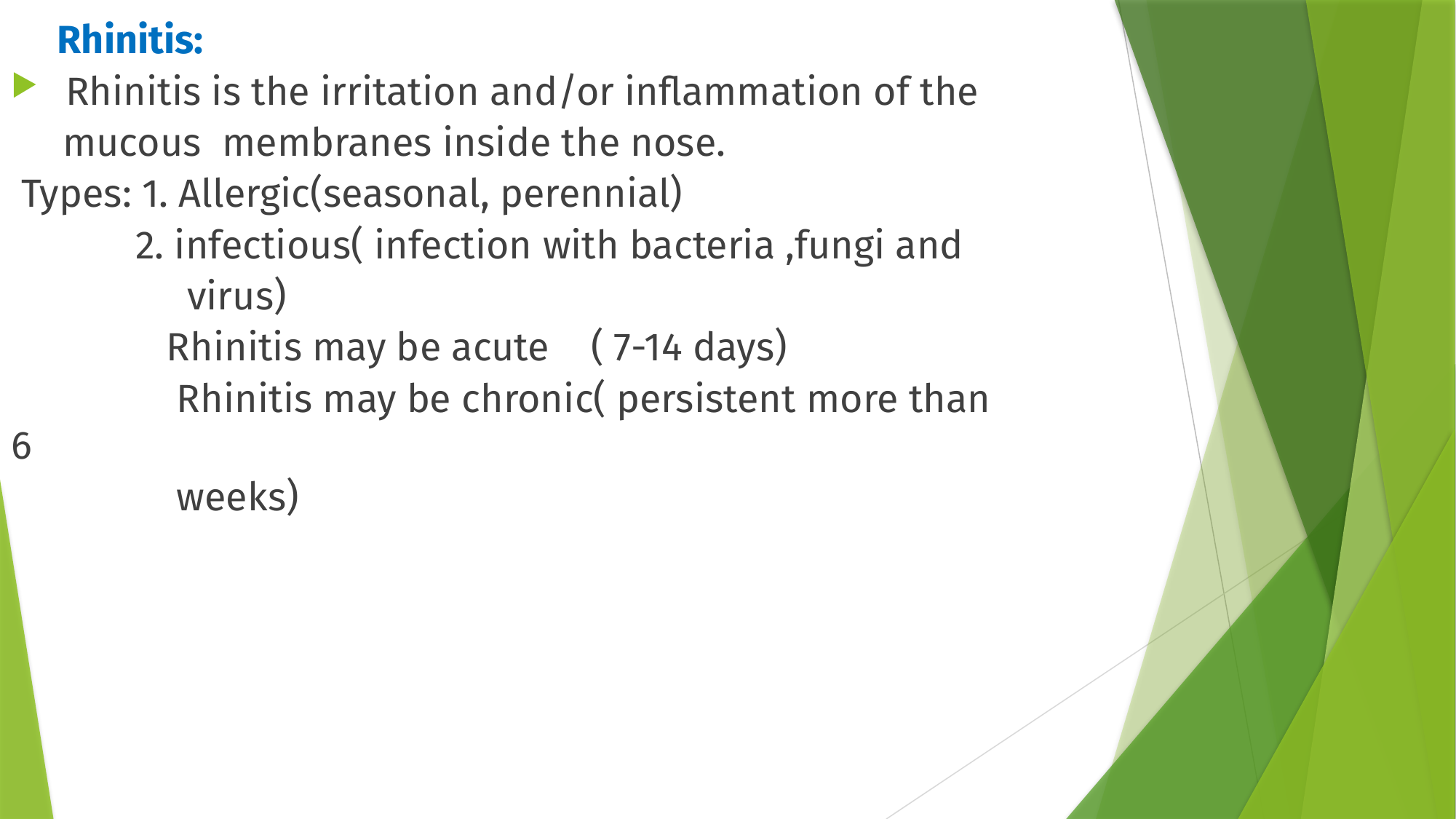

Rhinitis:
 Rhinitis is the irritation and/or inflammation of the
     mucous  membranes inside the nose.
 Types: 1. Allergic(seasonal, perennial)
            2. infectious( infection with bacteria ,fungi and
                 virus)
               Rhinitis may be acute    ( 7-14 days)
                Rhinitis may be chronic( persistent more than 6
                weeks)